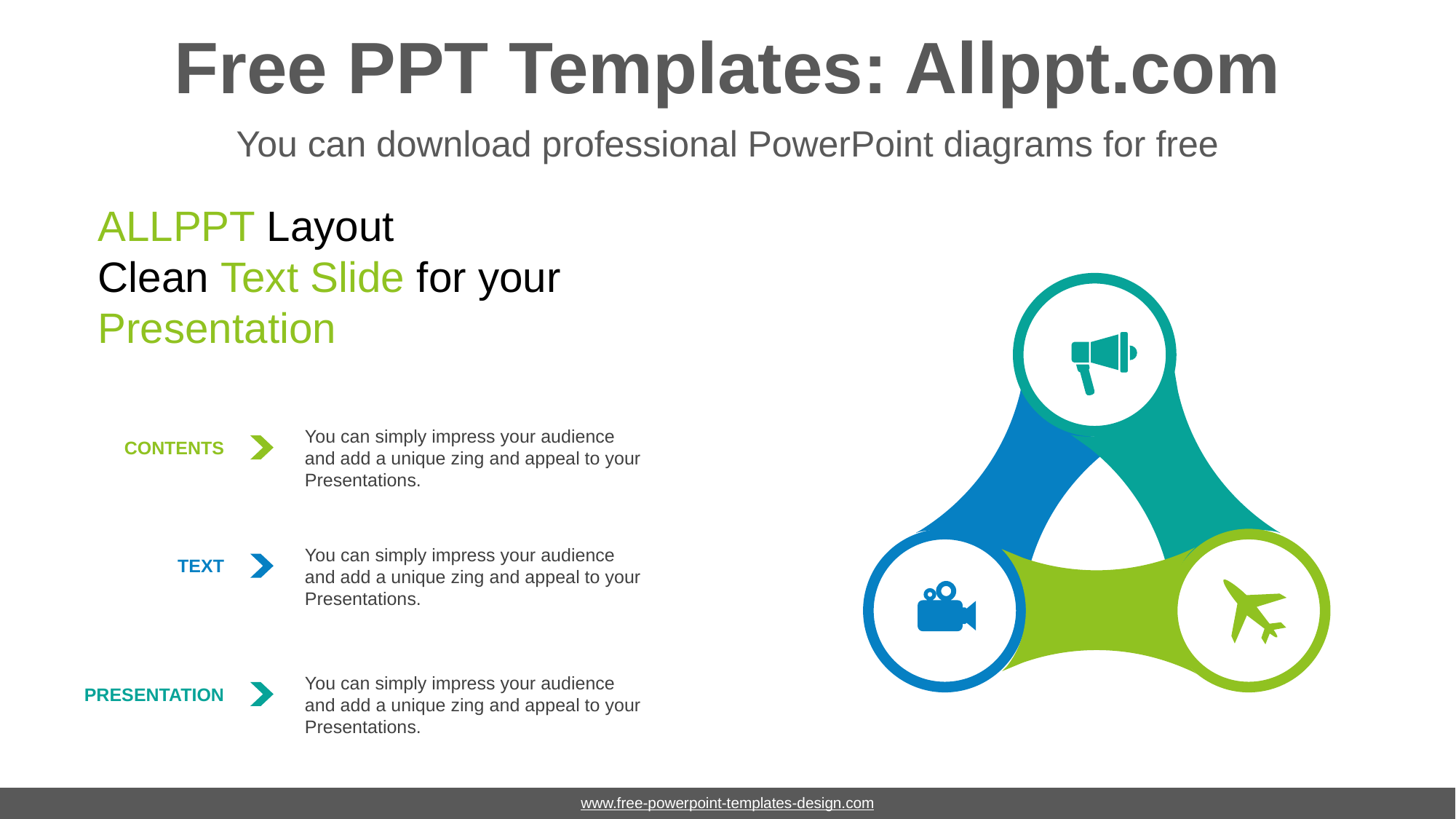

# Free PPT Templates: Allppt.com
You can download professional PowerPoint diagrams for free
ALLPPT Layout
Clean Text Slide for your Presentation

You can simply impress your audience and add a unique zing and appeal to your Presentations.
CONTENTS

You can simply impress your audience and add a unique zing and appeal to your Presentations.
TEXT

You can simply impress your audience and add a unique zing and appeal to your Presentations.
PRESENTATION

www.free-powerpoint-templates-design.com